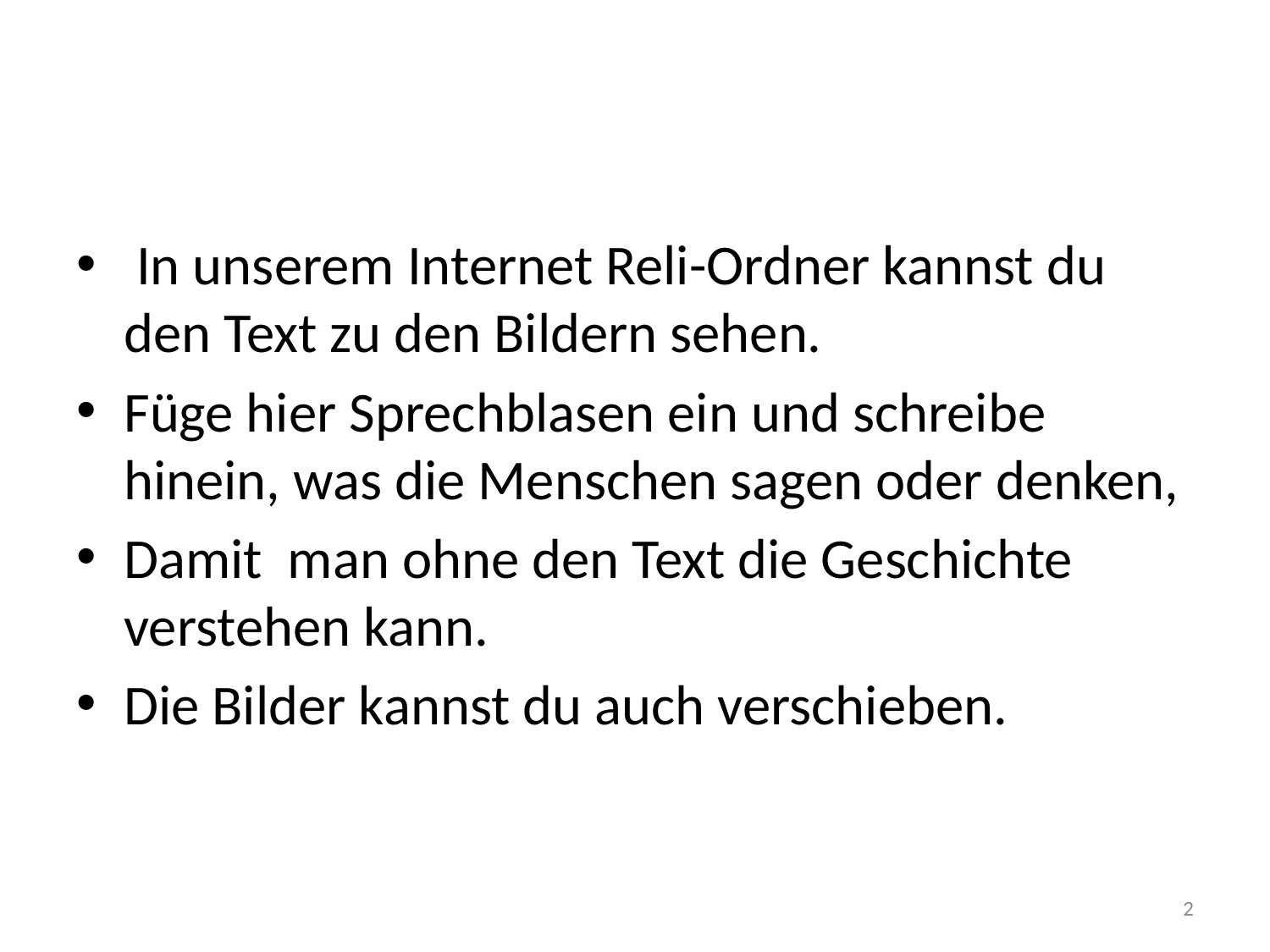

In unserem Internet Reli-Ordner kannst du den Text zu den Bildern sehen.
Füge hier Sprechblasen ein und schreibe hinein, was die Menschen sagen oder denken,
Damit  man ohne den Text die Geschichte verstehen kann.
Die Bilder kannst du auch verschieben.
2